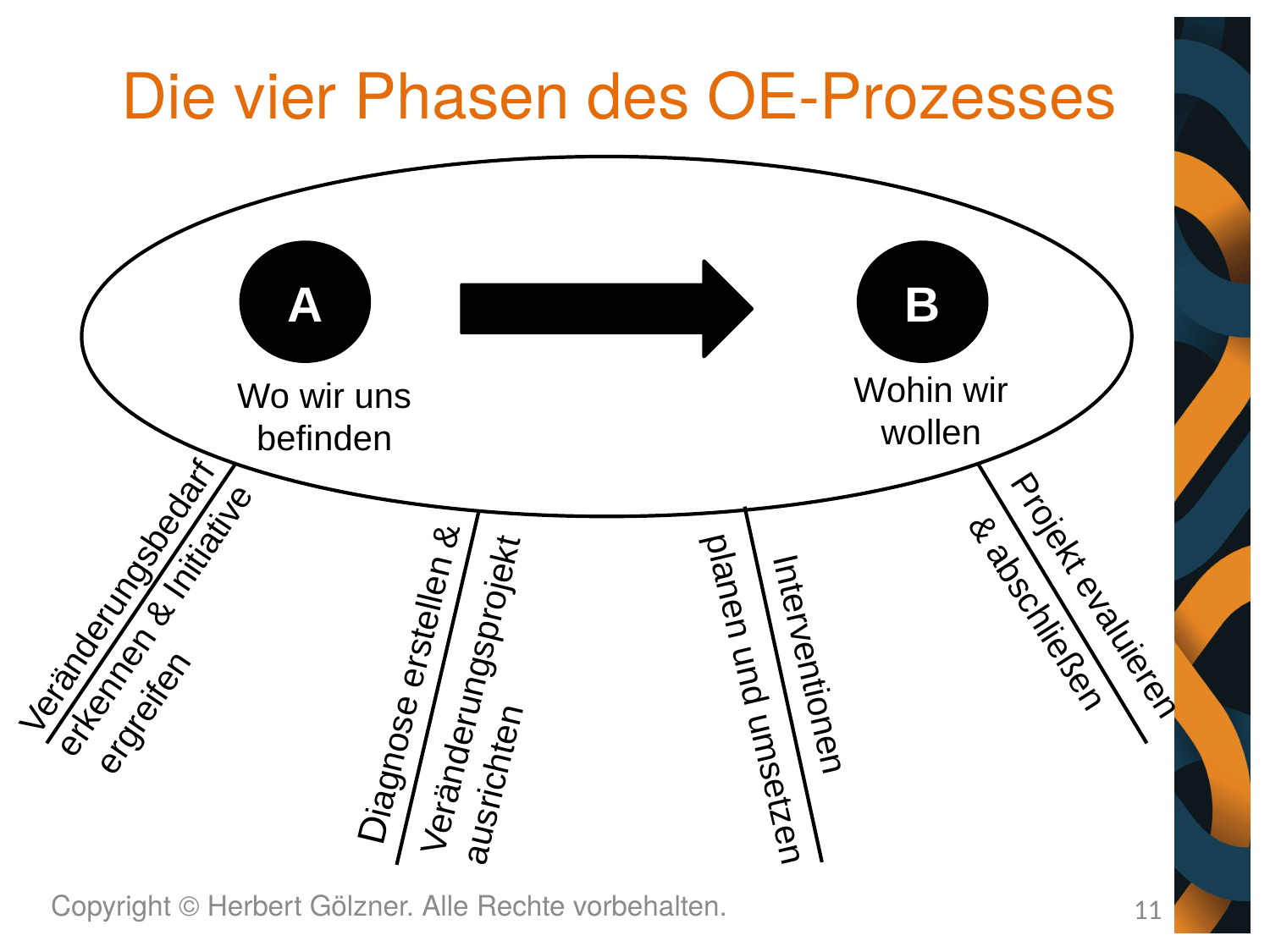

# Die vier Phasen des OE-Prozesses

A
B

Wohin wir wollen
Wo wir uns befinden
Veränderungsbedarf
Projekt evaluieren
Veränderungsprojekt
ausrichten
& abschließen
Interventionen
                erkennen & Initiative ergreifen
Diagnose erstellen &
planen und umsetzen
Copyright © Herbert Gölzner. Alle Rechte vorbehalten.
11